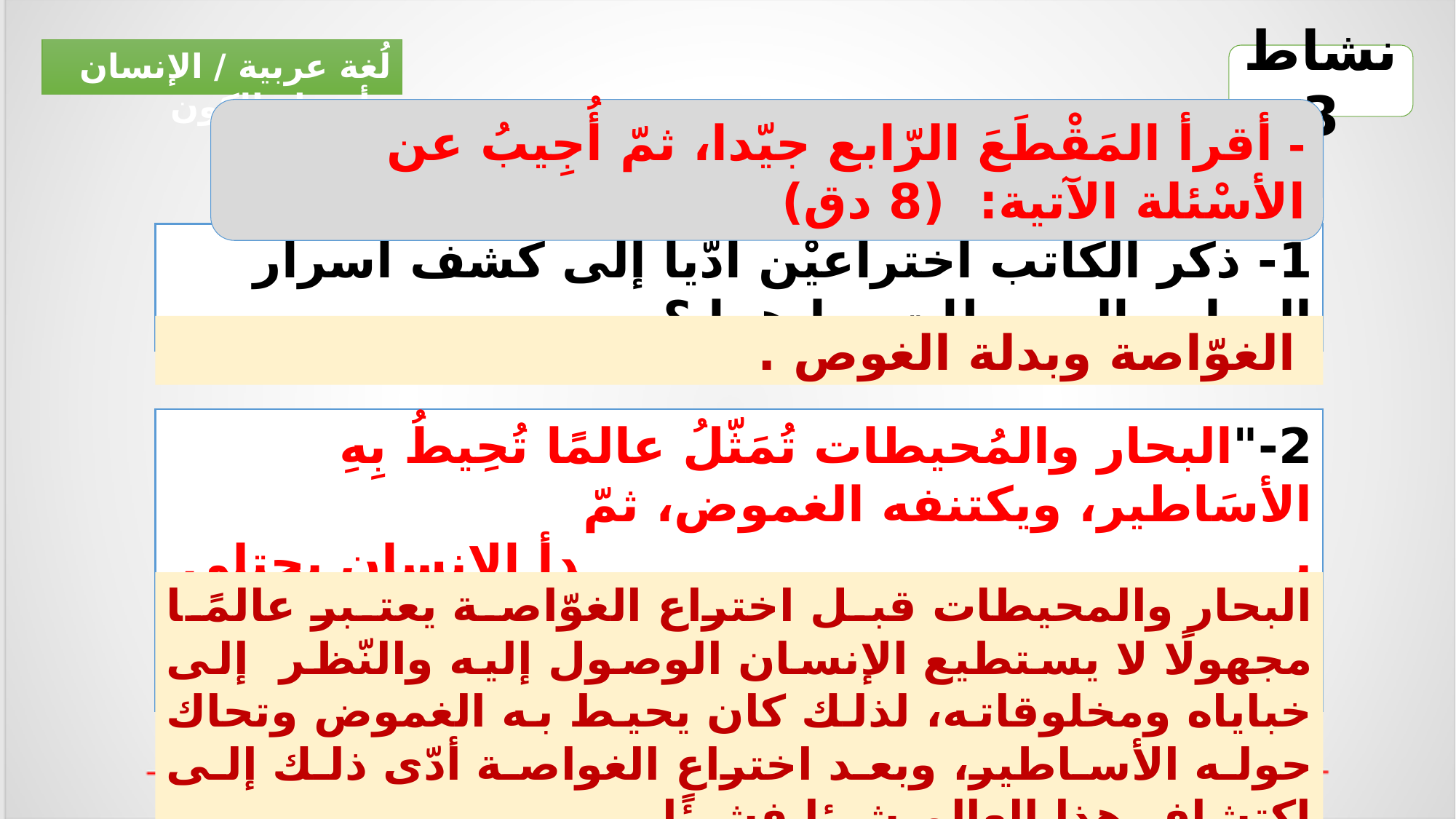

لُغة عربية / الإنسان وأسرار الكون
نشاط 3
- أقرأ المَقْطَعَ الرّابع جيّدا، ثمّ أُجِيبُ عن الأسْئلة الآتية:  (8 دق)
1- ذكر الكاتب اختراعيْن أدّيا إلى كشف أسرار البحار والمحيطات، ما هما ؟
 الغوّاصة وبدلة الغوص .
2-"البحار والمُحيطات تُمَثّلُ عالمًا تُحِيطُ بِهِ الأسَاطير، ويكتنفه الغموض، ثمّ بـــــــــــــــــــــــــــــــــــــــــــدأ الإنسان يجتلي أسرار هذا العالم شيئًا فشيئًا" وضّح المقصود من العبارة السّابقة.
البحار والمحيطات قبل اختراع الغوّاصة يعتبر عالمًا مجهولًا لا يستطيع الإنسان الوصول إليه والنّظر  إلى خباياه ومخلوقاته، لذلك كان يحيط به الغموض وتحاك حوله الأساطير، وبعد اختراع الغواصة أدّى ذلك إلى اكتشاف هذا العالم شيئا فشيئًا.